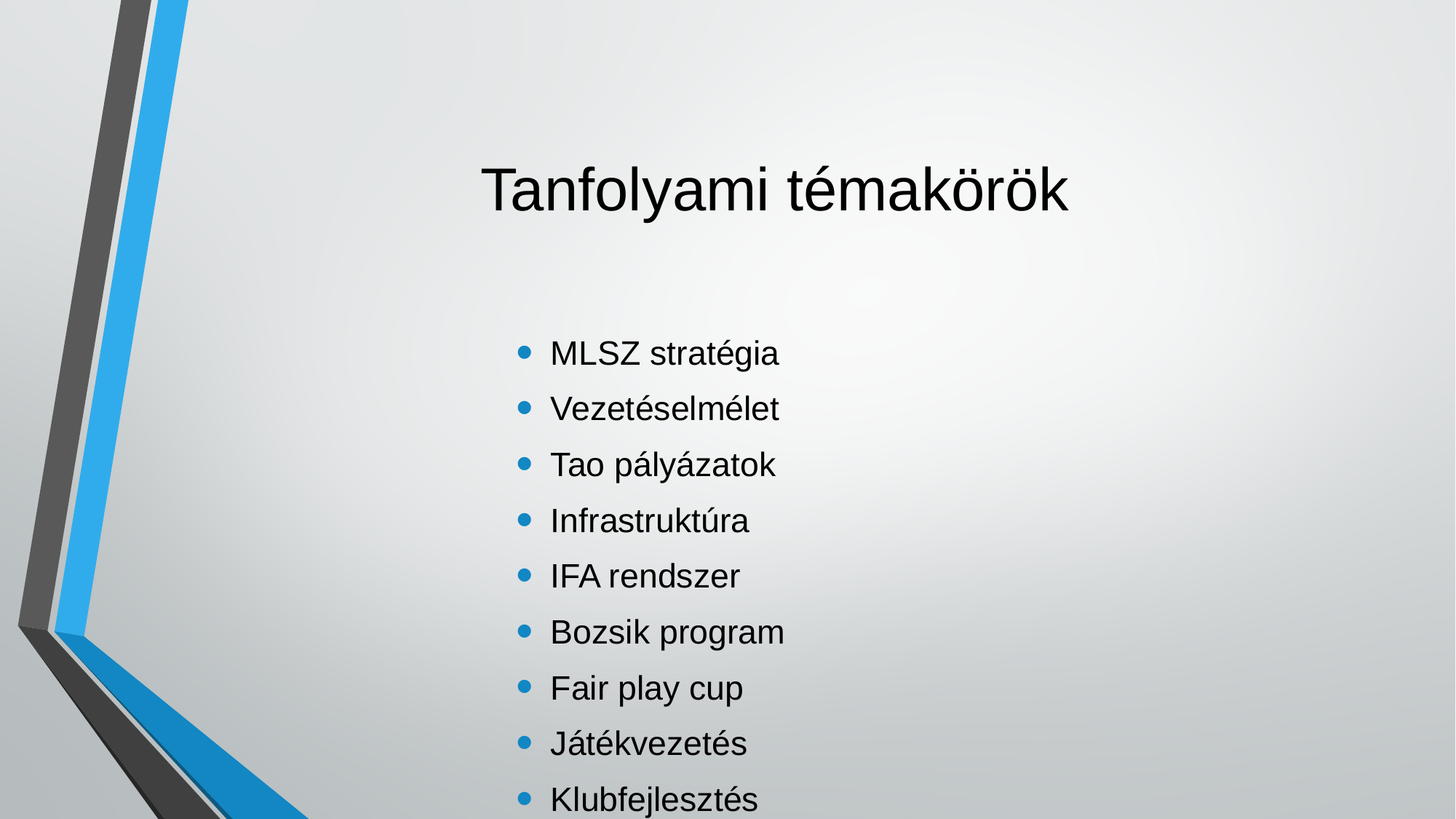

# Tanfolyami témakörök
MLSZ stratégia
Vezetéselmélet
Tao pályázatok
Infrastruktúra
IFA rendszer
Bozsik program
Fair play cup
Játékvezetés
Klubfejlesztés